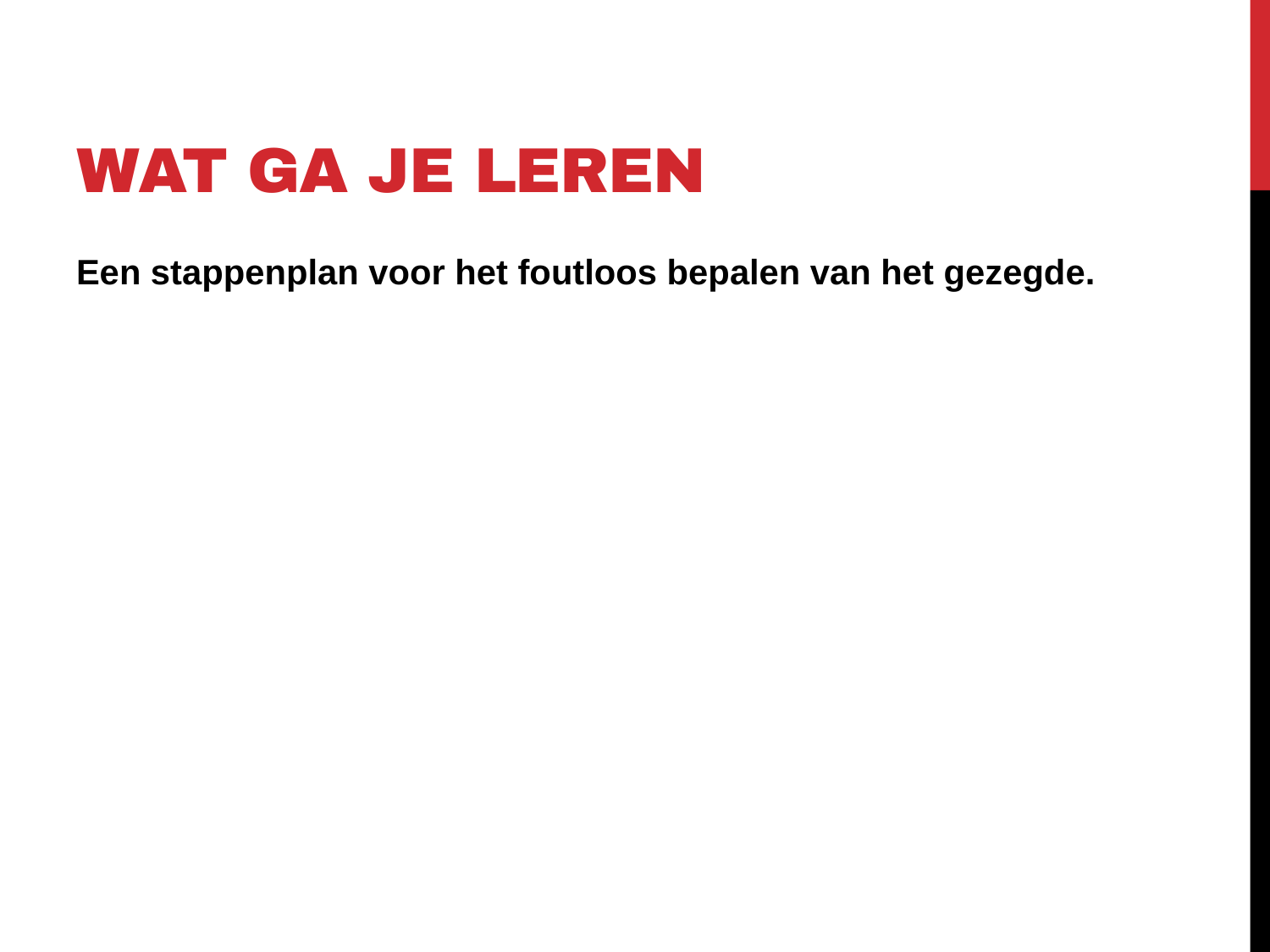

# Wat ga je leren
Een stappenplan voor het foutloos bepalen van het gezegde.